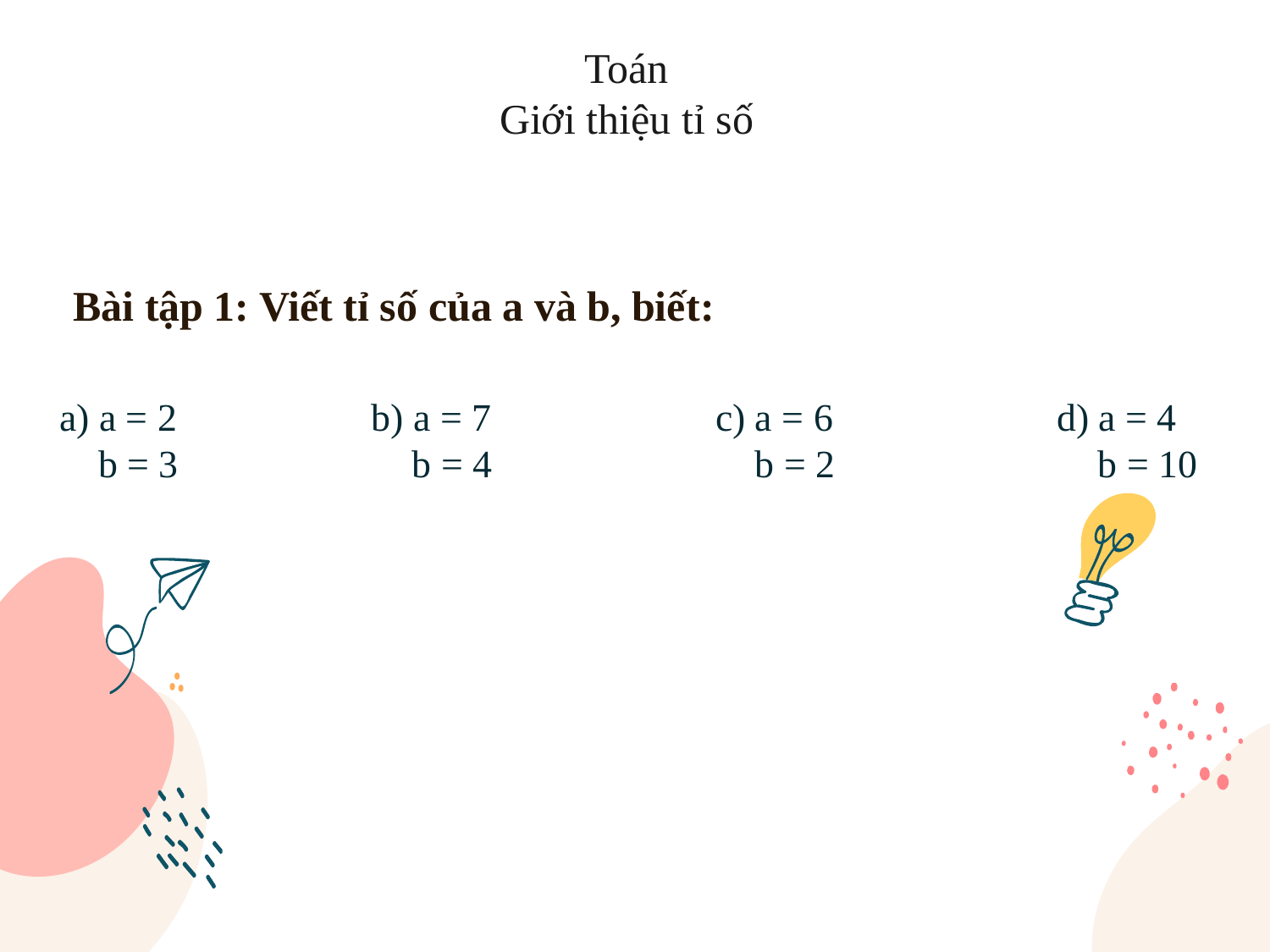

Toán
Giới thiệu tỉ số
Bài tập 1: Viết tỉ số của a và b, biết:
a) a = 2                    b) a = 7                       c) a = 6                       d) a = 4
    b = 3                        b = 4                           b = 2                           b = 10